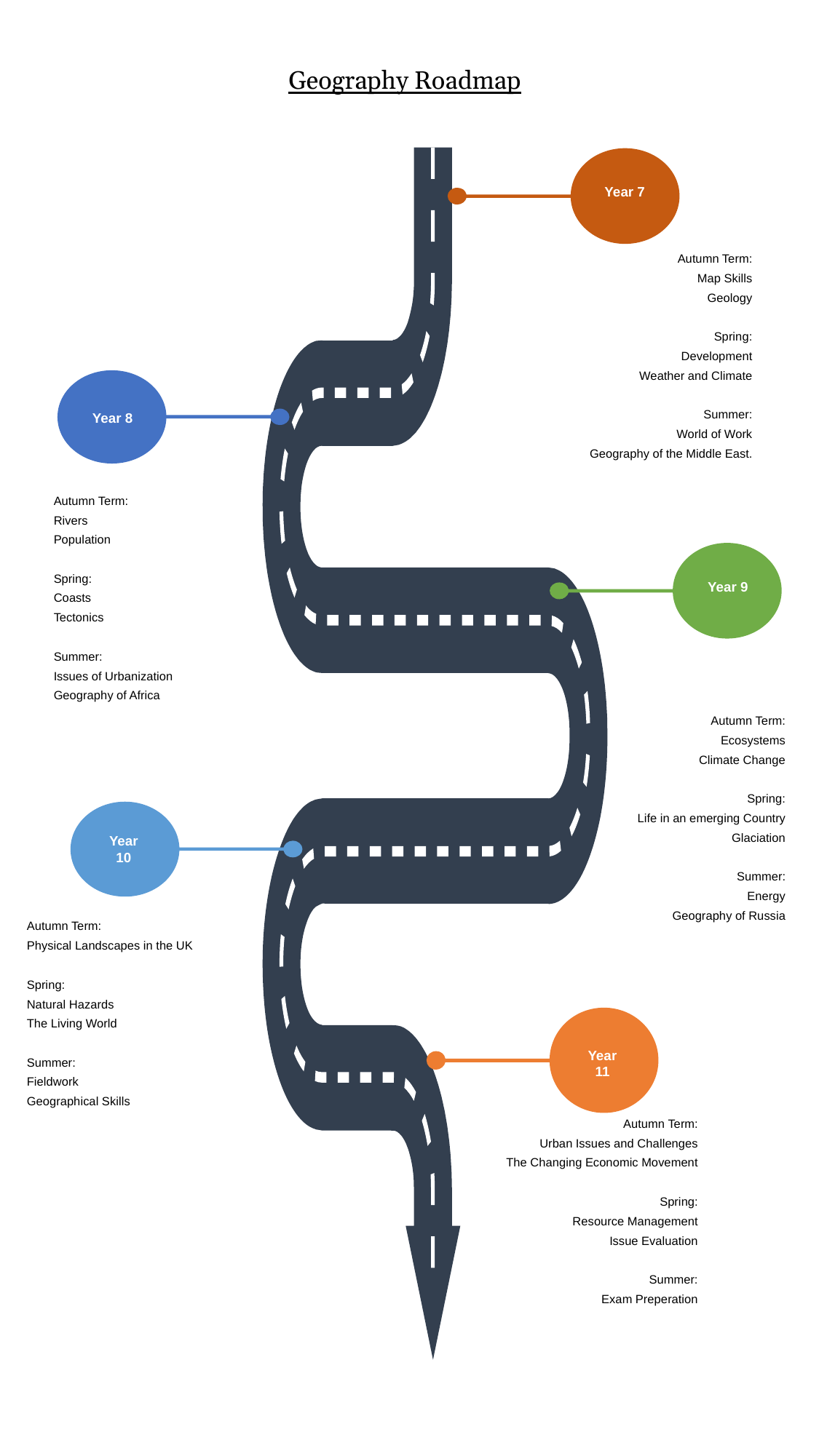

Geography Roadmap

Year 8
Autumn Term:
Rivers
Population

Spring:
Coasts
Tectonics

Summer:
Issues of Urbanization
Geography of Africa

Year 9
Autumn Term:
Ecosystems
Climate Change

Spring:
Life in an emerging Country
Glaciation

Summer:
Energy
Geography of Russia

Year 10
Autumn Term:
Physical Landscapes in the UK

Spring:
Natural Hazards
The Living World

Summer:
Fieldwork
Geographical Skills
Year 11
Autumn Term:
Urban Issues and Challenges
The Changing Economic Movement

Spring:
Resource Management
Issue Evaluation

Summer:
Exam Preperation
Year 7
Autumn Term:
Map Skills
Geology

Spring:
Development
Weather and Climate

Summer:
World of Work
Geography of the Middle East.